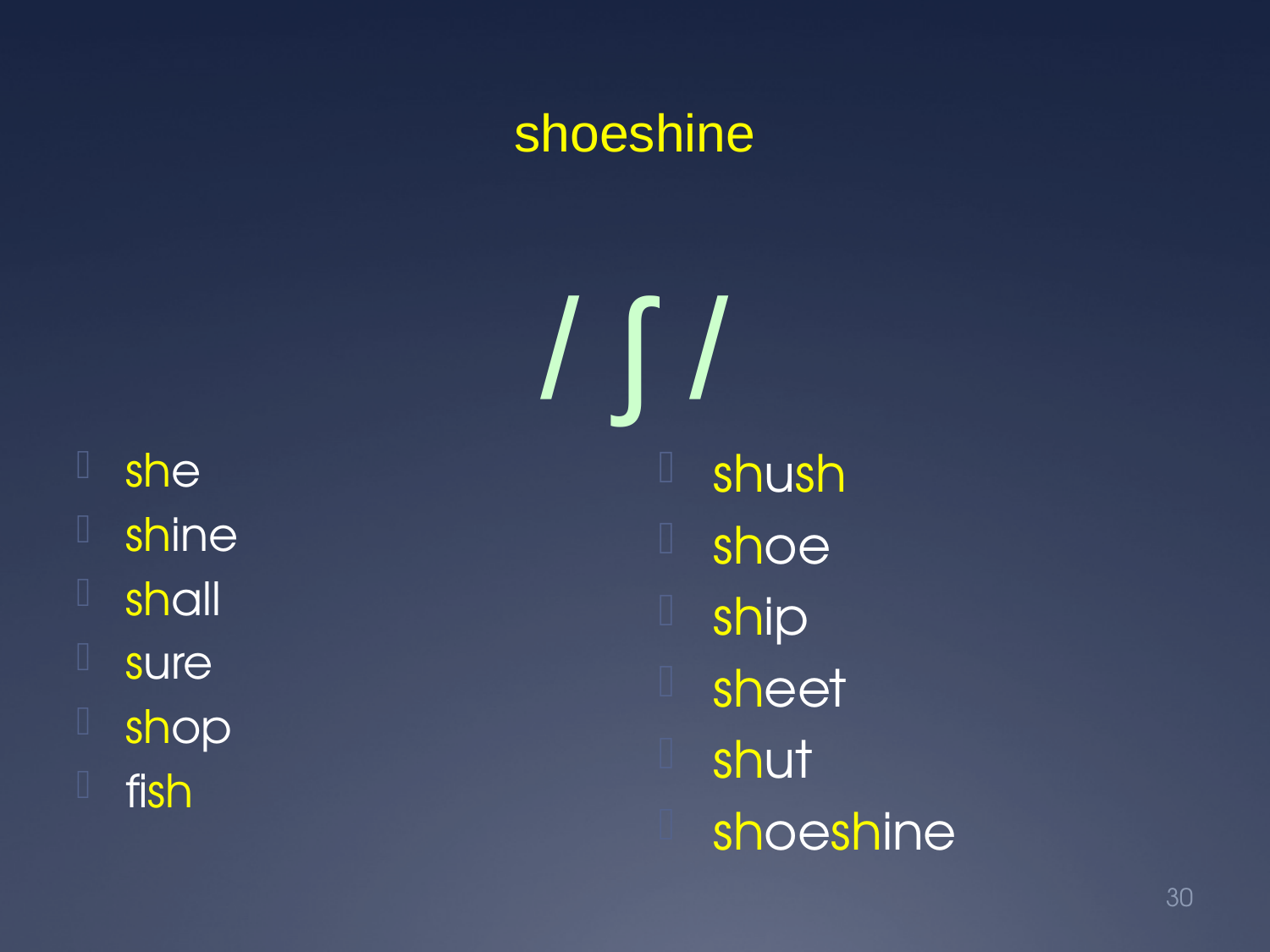

# shoeshine
/ ʃ /
shush
shoe
ship
sheet
shut
shoeshine

she
shine
shall
sure
shop
fish

30